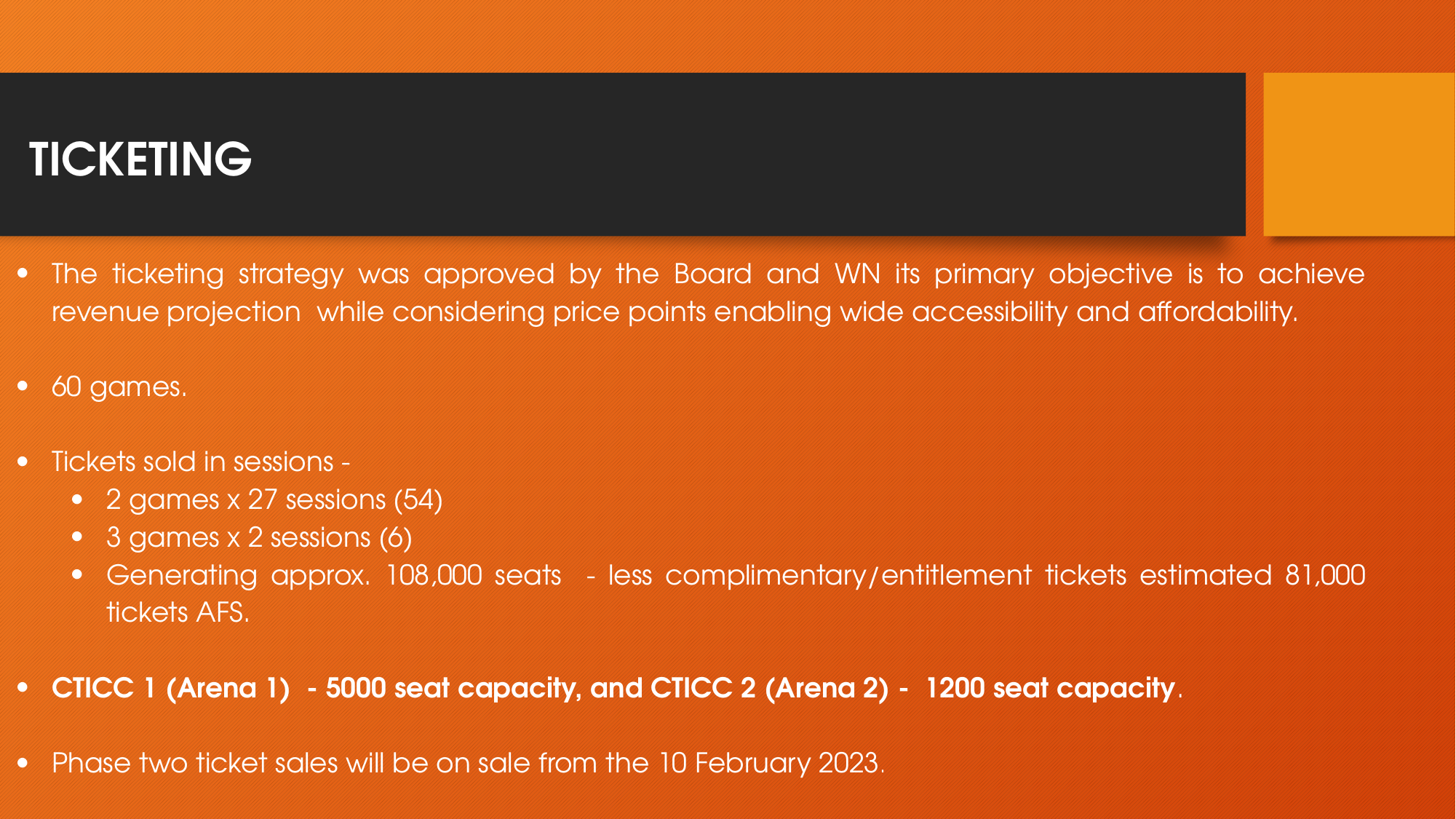

# TICKETING
The ticketing strategy was approved by the Board and WN its primary objective is to achieve revenue projection  while considering price points enabling wide accessibility and affordability.

60 games.

Tickets sold in sessions -
2 games x 27 sessions (54)
3 games x 2 sessions (6)
Generating approx. 108,000 seats  - less complimentary/entitlement tickets estimated 81,000 tickets AFS.

CTICC 1 (Arena 1)  - 5000 seat capacity, and CTICC 2 (Arena 2) -  1200 seat capacity.

Phase two ticket sales will be on sale from the 10 February 2023.